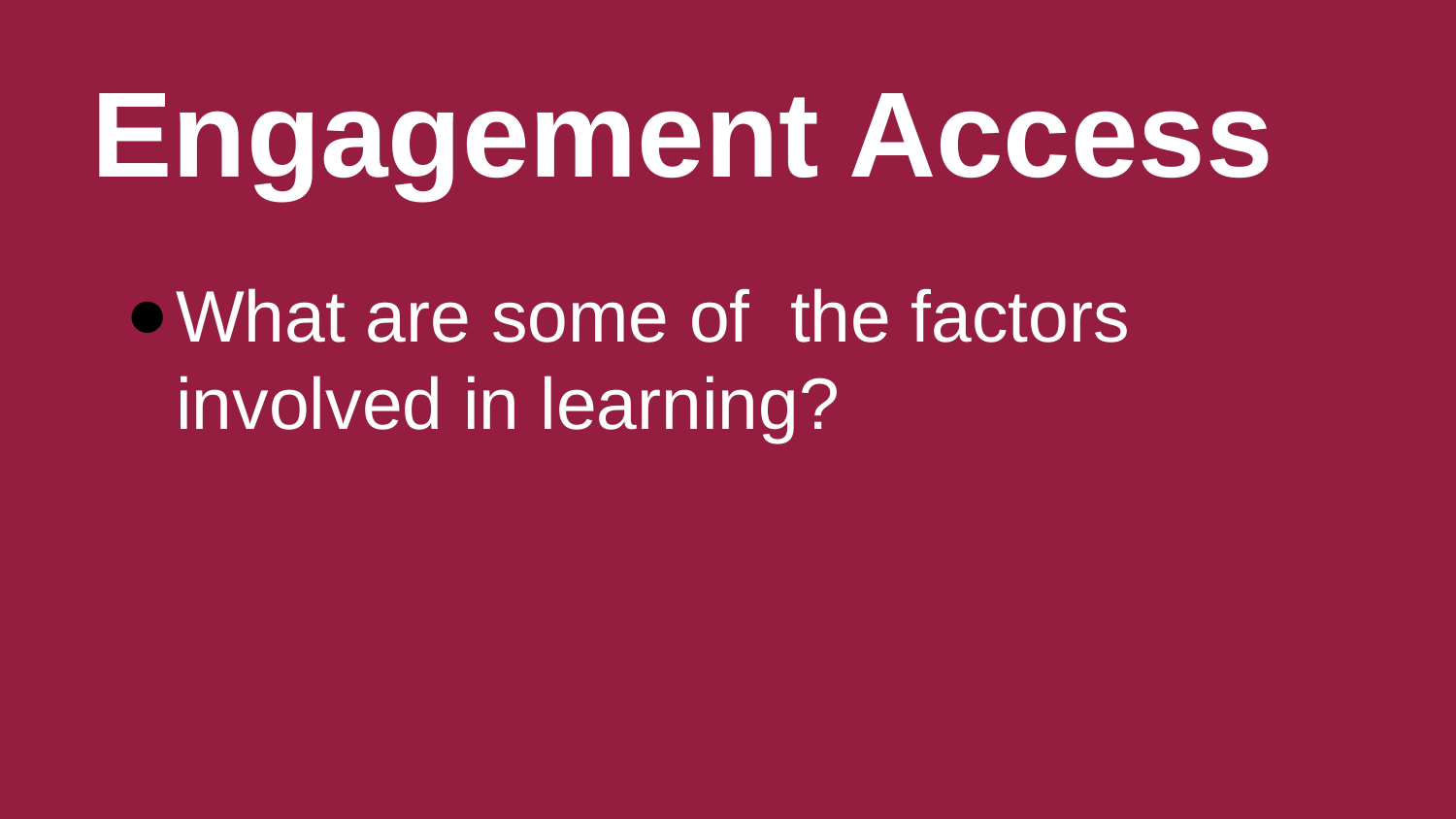

# Engagement Access
What are some of  the factors involved in learning?